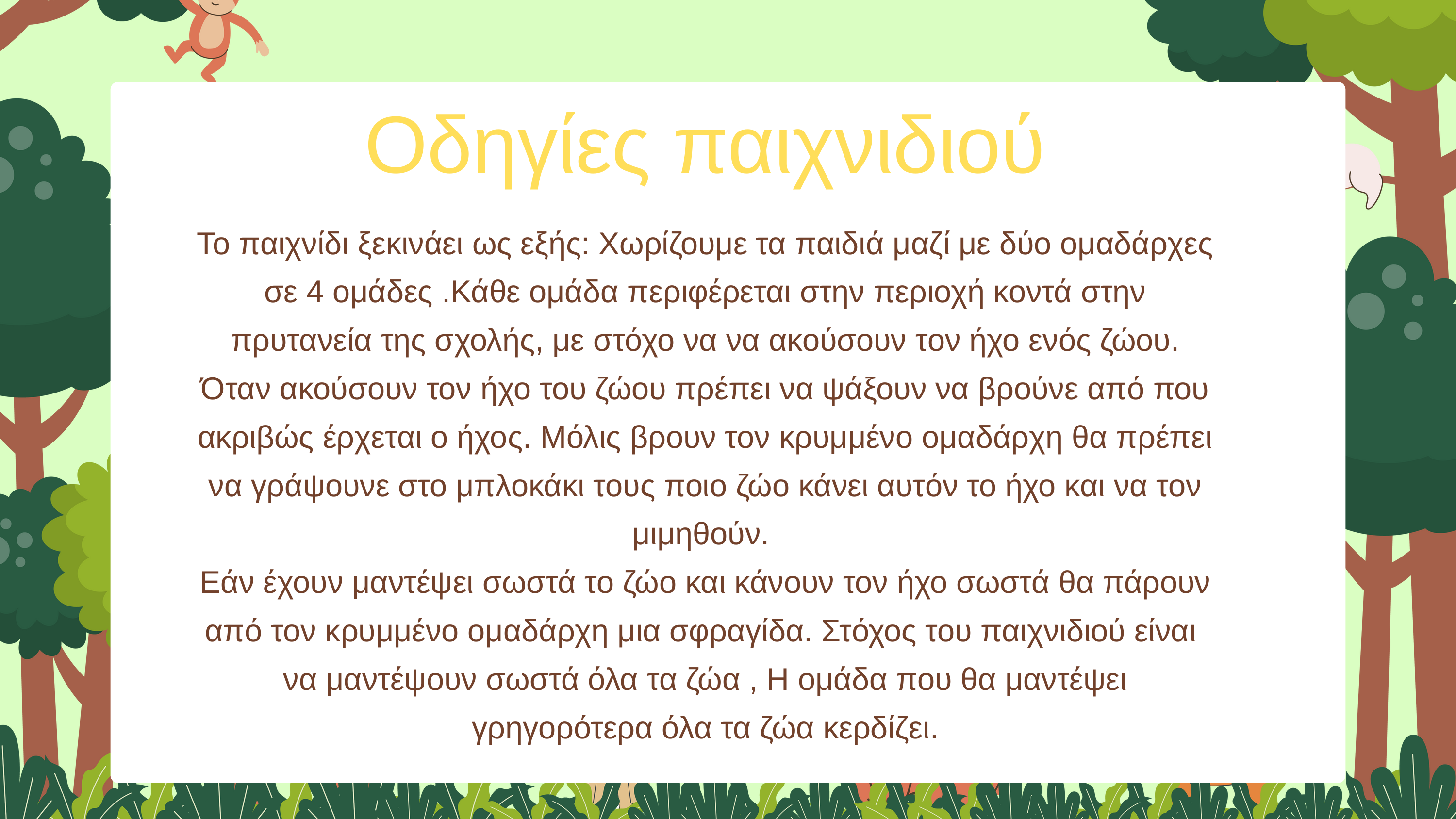

Οδηγίες παιχνιδιού
Το παιχνίδι ξεκινάει ως εξής: Χωρίζουμε τα παιδιά μαζί με δύο ομαδάρχες σε 4 ομάδες .Κάθε ομάδα περιφέρεται στην περιοχή κοντά στην πρυτανεία της σχολής, με στόχο να να ακούσουν τον ήχο ενός ζώου. Όταν ακούσουν τον ήχο του ζώου πρέπει να ψάξουν να βρούνε από που ακριβώς έρχεται ο ήχος. Μόλις βρουν τον κρυμμένο ομαδάρχη θα πρέπει να γράψουνε στο μπλοκάκι τους ποιο ζώο κάνει αυτόν το ήχο και να τον μιμηθούν.
Εάν έχουν μαντέψει σωστά το ζώο και κάνουν τον ήχο σωστά θα πάρουν από τον κρυμμένο ομαδάρχη μια σφραγίδα. Στόχος του παιχνιδιού είναι  να μαντέψουν σωστά όλα τα ζώα , Η ομάδα που θα μαντέψει γρηγορότερα όλα τα ζώα κερδίζει.